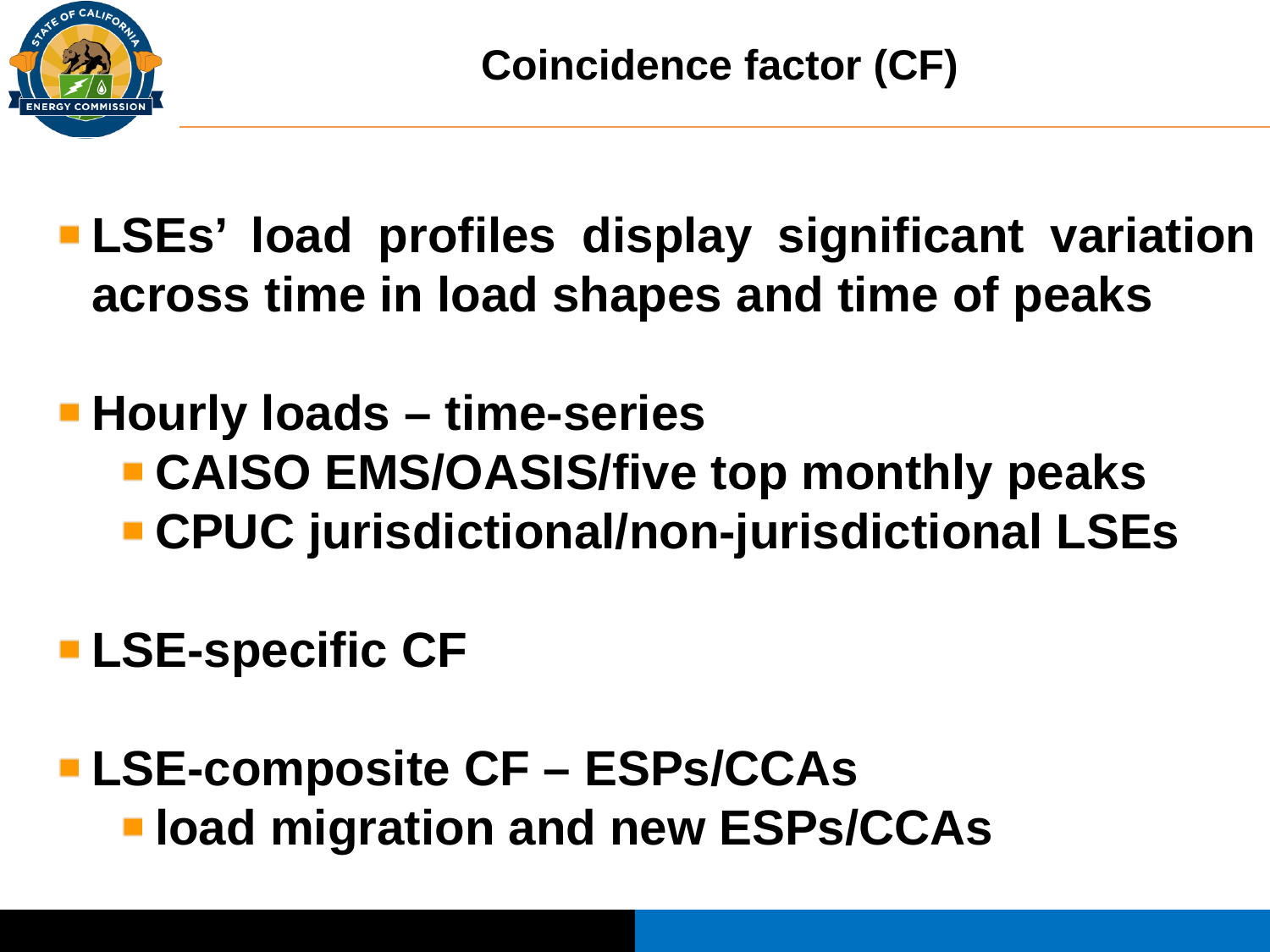

Coincidence factor (CF)

LSEs’ load profiles display significant variation across time in load shapes and time of peaks

Hourly loads – time-series
CAISO EMS/OASIS/five top monthly peaks
CPUC jurisdictional/non-jurisdictional LSEs

LSE-specific CF

LSE-composite CF – ESPs/CCAs
load migration and new ESPs/CCAs